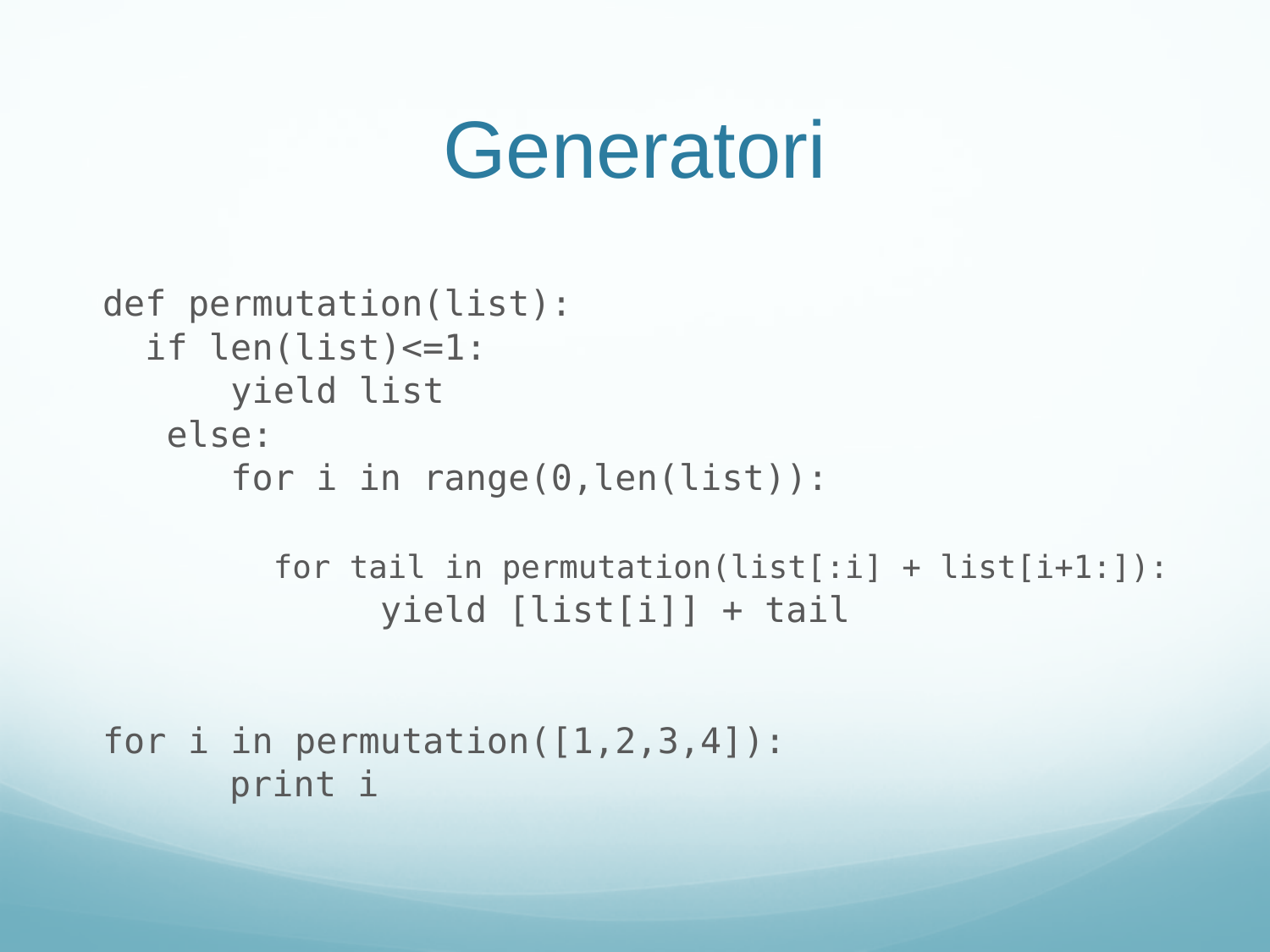

# Generatori

def permutation(list):
  if len(list)<=1:
      yield list
   else:
      for i in range(0,len(list)):

        for tail in permutation(list[:i] + list[i+1:]):
             yield [list[i]] + tail

for i in permutation([1,2,3,4]):
	print i